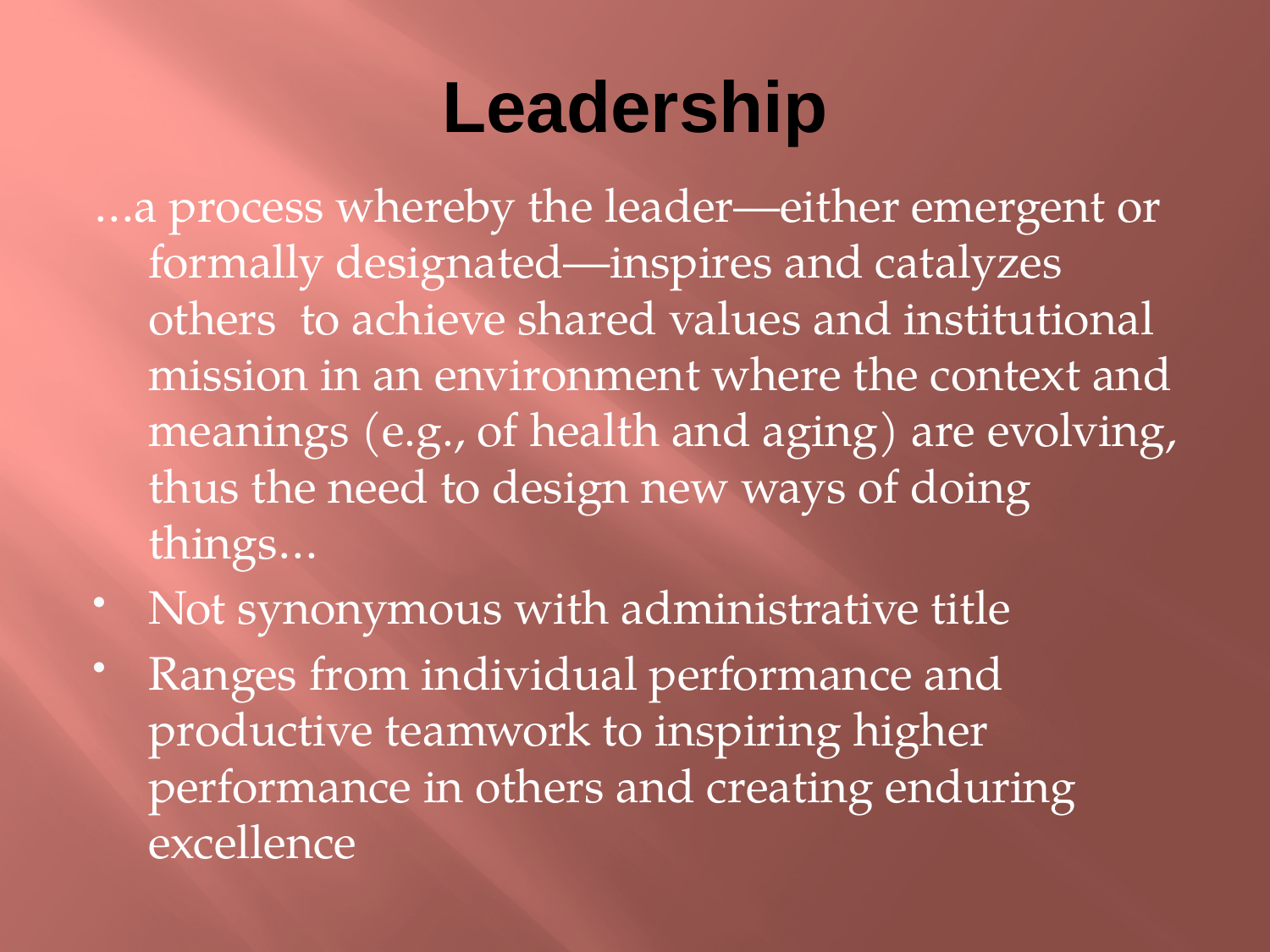

# Leadership
…a process whereby the leader—either emergent or formally designated—inspires and catalyzes others  to achieve shared values and institutional mission in an environment where the context and meanings (e.g., of health and aging) are evolving, thus the need to design new ways of doing things…
Not synonymous with administrative title
Ranges from individual performance and productive teamwork to inspiring higher performance in others and creating enduring excellence